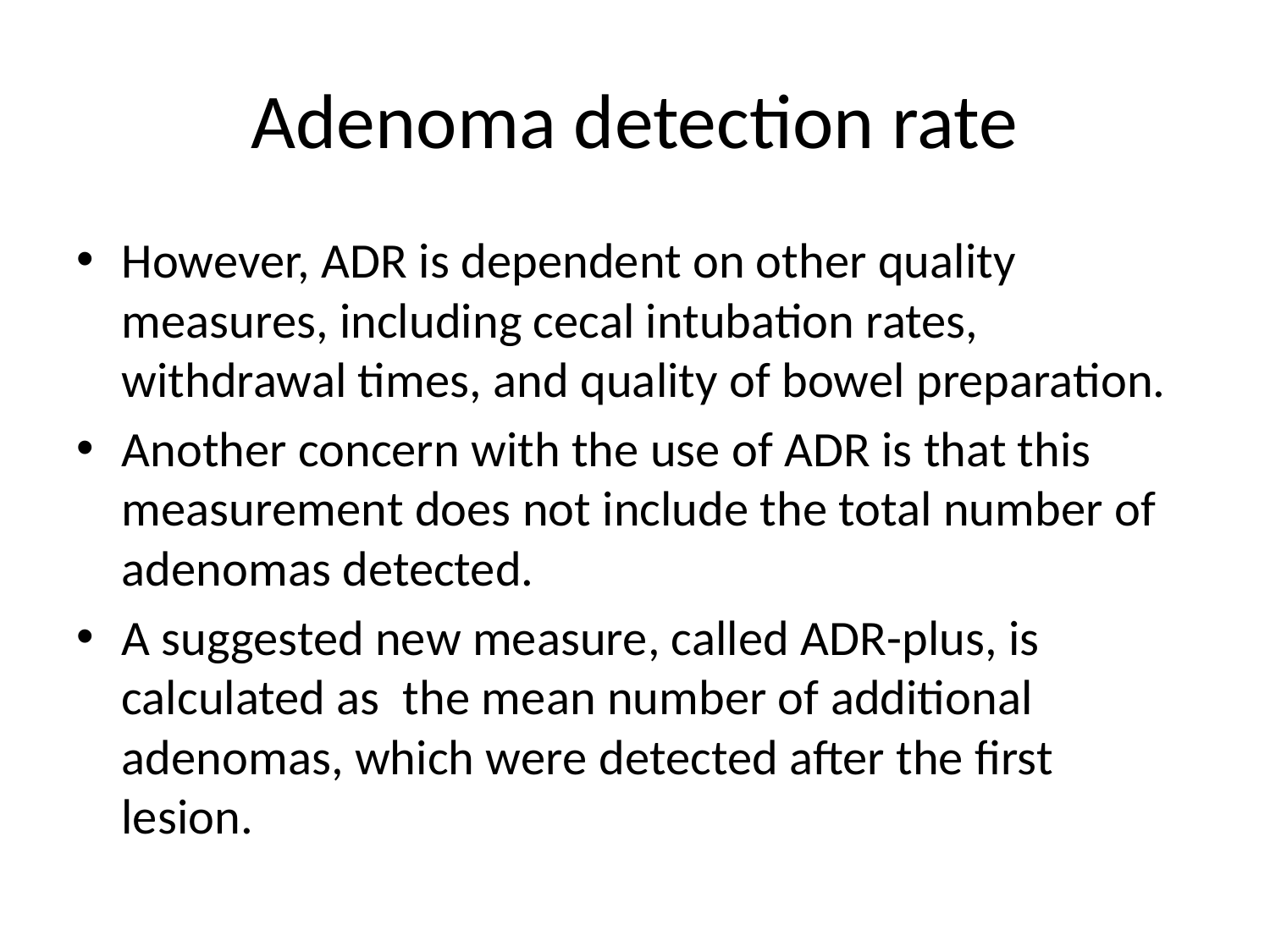

# Adenoma detection rate
However, ADR is dependent on other quality measures, including cecal intubation rates, withdrawal times, and quality of bowel preparation.
Another concern with the use of ADR is that this measurement does not include the total number of adenomas detected.
A suggested new measure, called ADR-plus, is calculated as  the mean number of additional adenomas, which were detected after the first lesion.